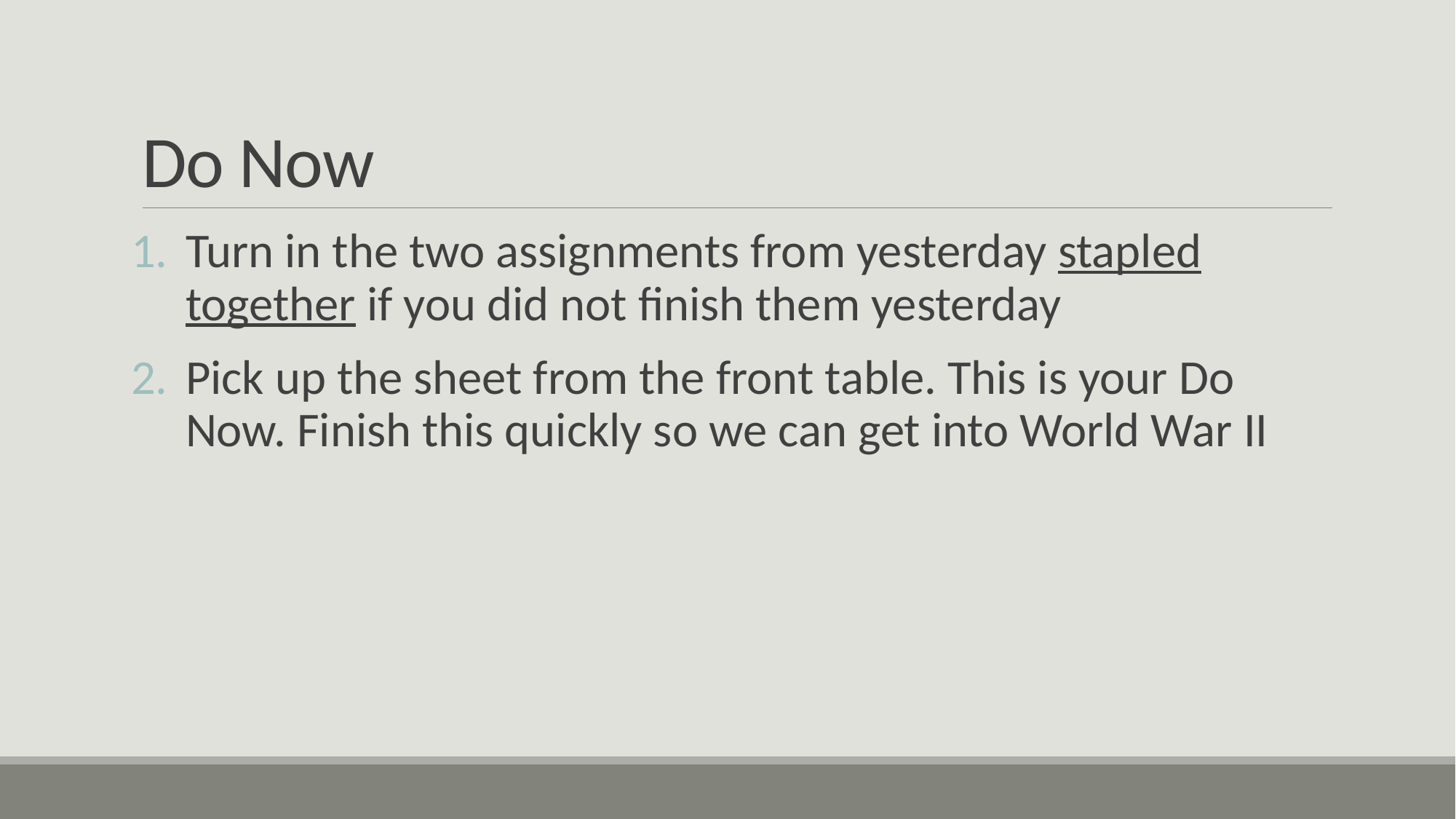

# Do Now
Turn in the two assignments from yesterday stapled together if you did not finish them yesterday
Pick up the sheet from the front table. This is your Do Now. Finish this quickly so we can get into World War II